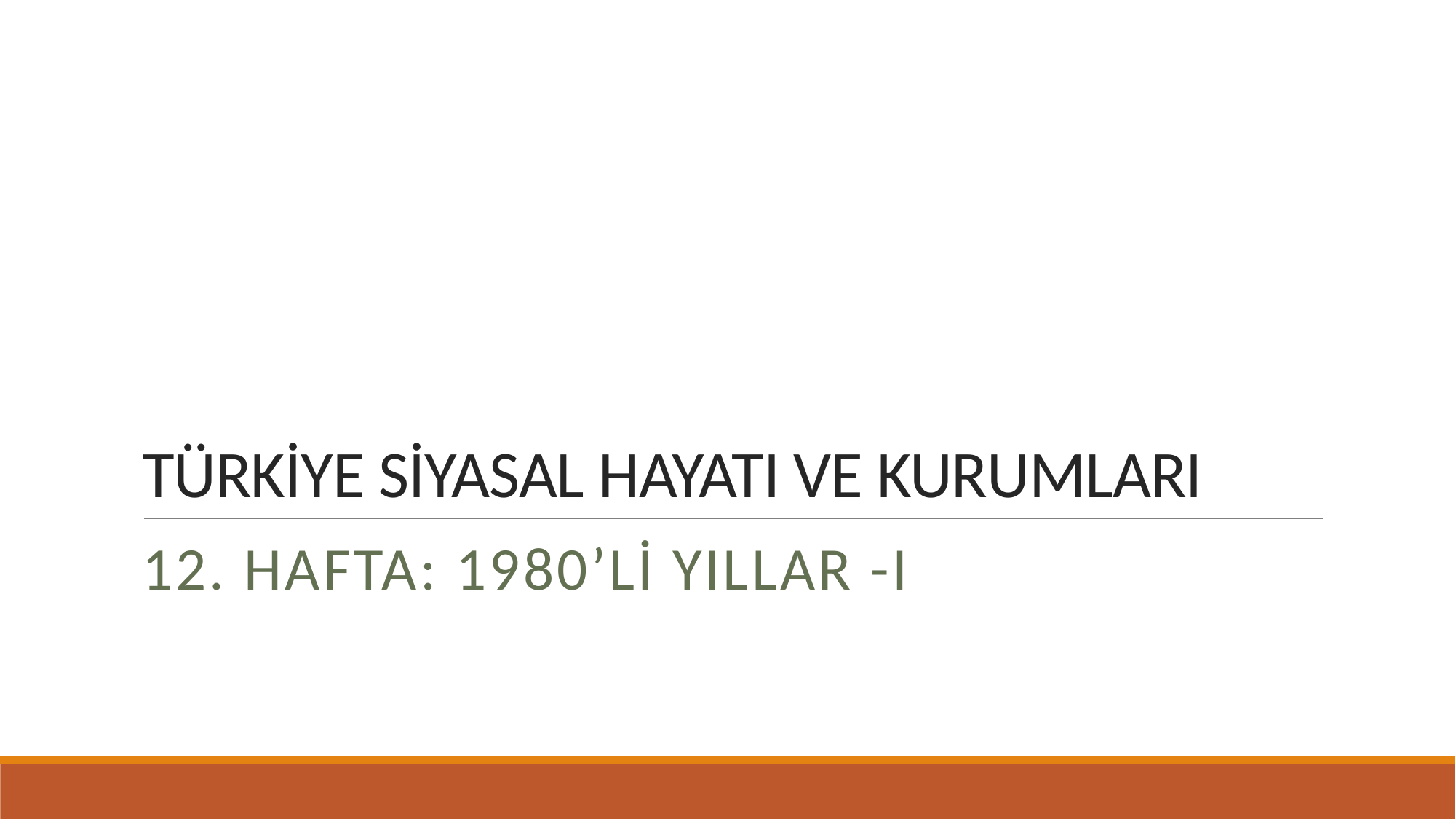

# TÜRKİYE SİYASAL HAYATI VE KURUMLARI
12. Hafta: 1980’lİ Yıllar -I